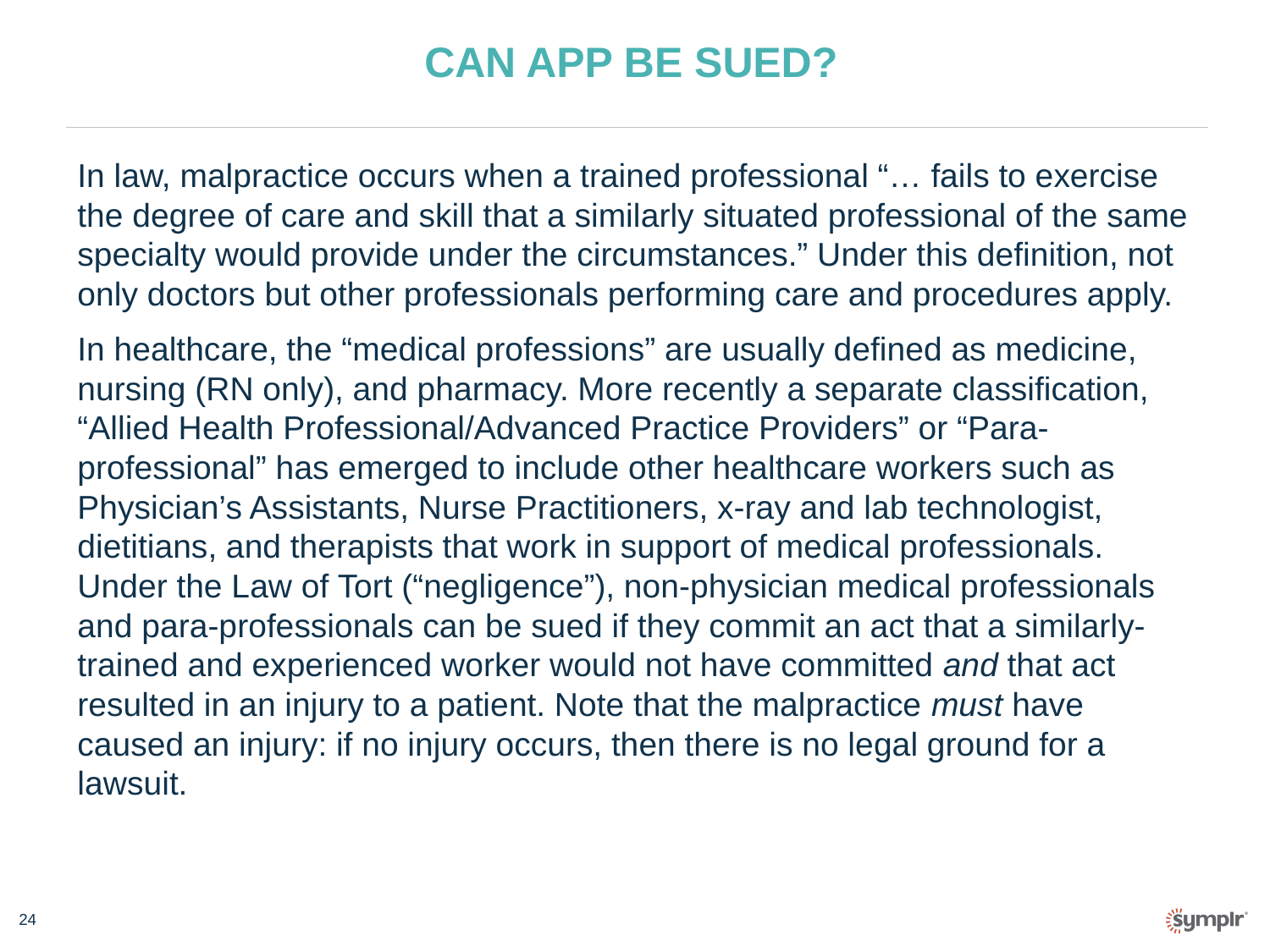

# CAN APP BE SUED?
In law, malpractice occurs when a trained professional “… fails to exercise the degree of care and skill that a similarly situated professional of the same specialty would provide under the circumstances.” Under this definition, not only doctors but other professionals performing care and procedures apply.
In healthcare, the “medical professions” are usually defined as medicine, nursing (RN only), and pharmacy. More recently a separate classification, “Allied Health Professional/Advanced Practice Providers” or “Para-professional” has emerged to include other healthcare workers such as Physician’s Assistants, Nurse Practitioners, x-ray and lab technologist, dietitians, and therapists that work in support of medical professionals. Under the Law of Tort (“negligence”), non-physician medical professionals and para-professionals can be sued if they commit an act that a similarly-trained and experienced worker would not have committed and that act resulted in an injury to a patient. Note that the malpractice must have caused an injury: if no injury occurs, then there is no legal ground for a lawsuit.

24